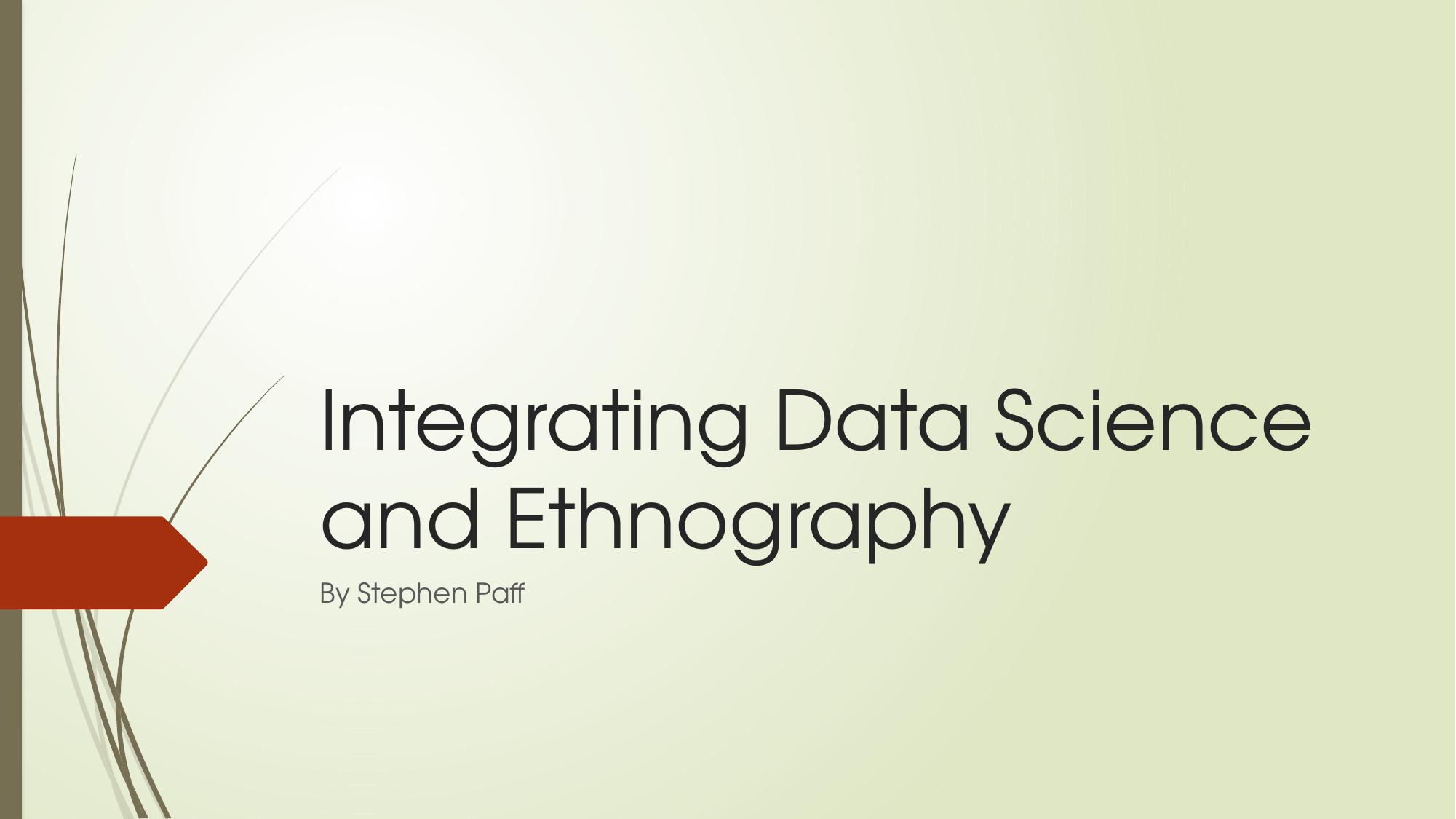

# Integrating Data Science and Ethnography
By Stephen Paff